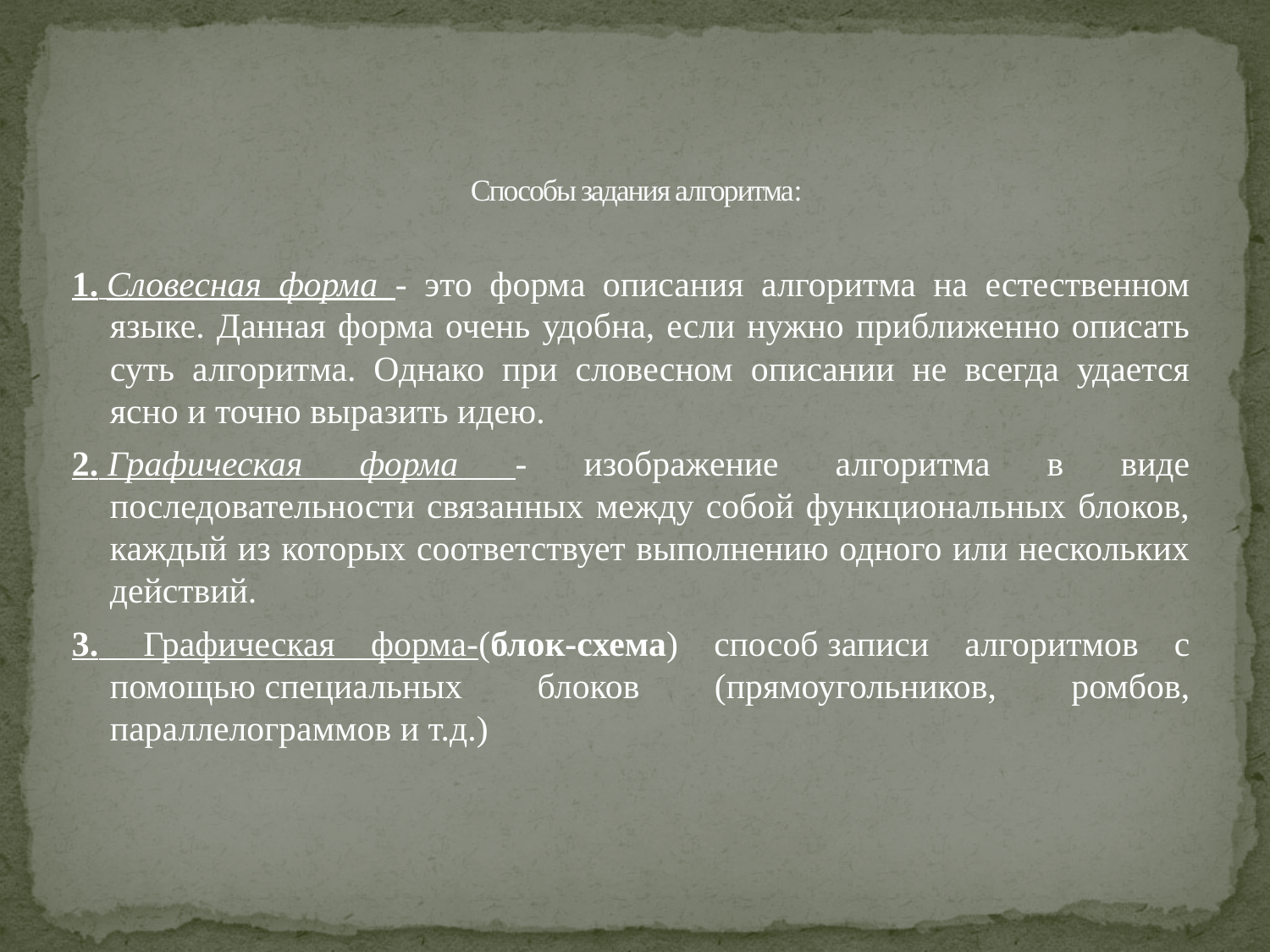

# Способы задания алгоритма:

1. Словесная форма - это форма описания алгоритма на естественном языке. Данная форма очень удобна, если нужно приближенно описать суть алгоритма. Однако при словесном описании не всегда удается ясно и точно выразить идею.
2. Графическая форма - изображение алгоритма в виде последовательности связанных между собой функциональных блоков, каждый из которых соответствует выполнению одного или нескольких действий.
3.  Графическая форма-(блок-схема) способ записи алгоритмов с помощью специальных блоков (прямоугольников, ромбов, параллелограммов и т.д.)